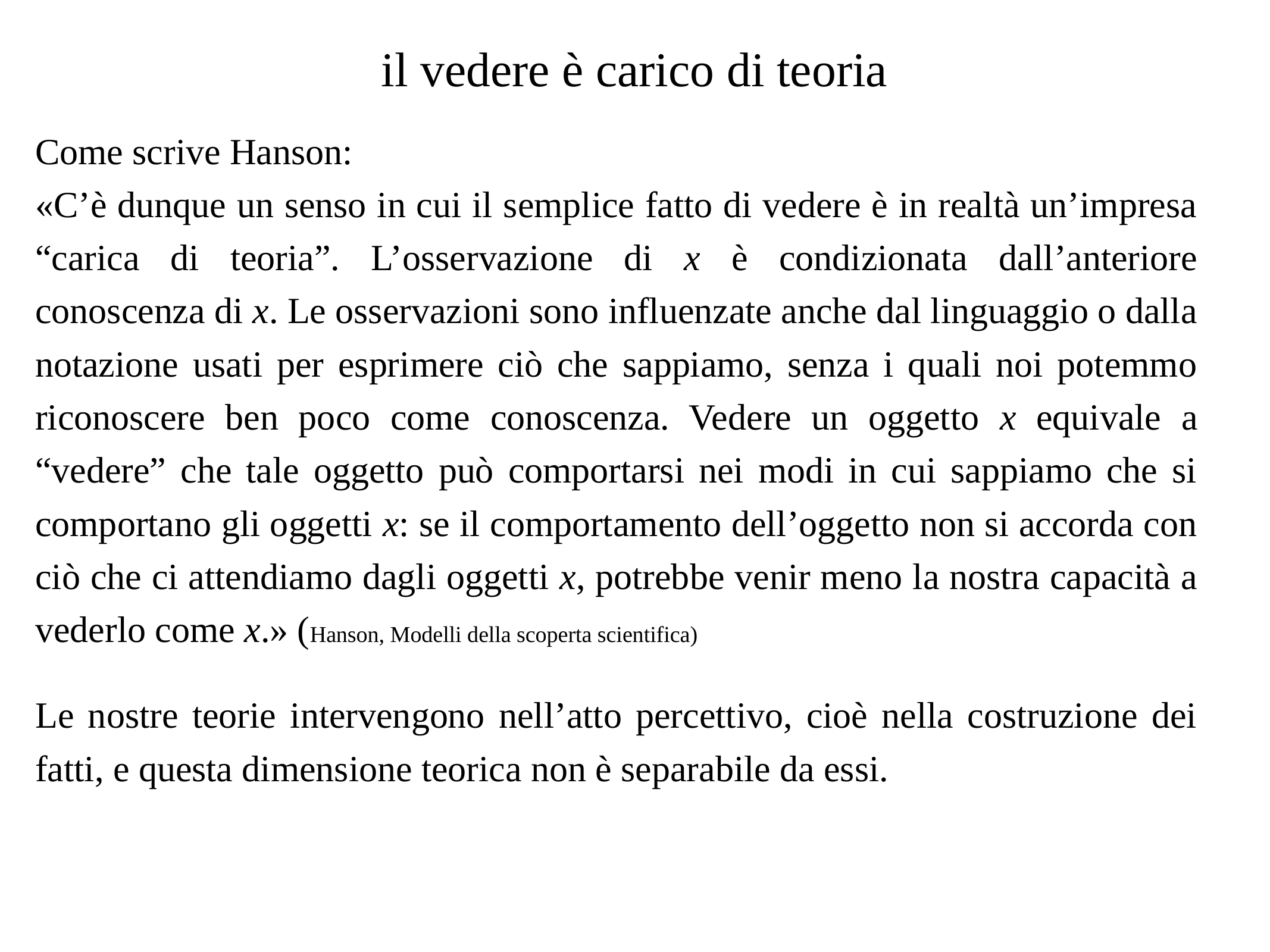

# il vedere è carico di teoria
Come scrive Hanson:
«C’è dunque un senso in cui il semplice fatto di vedere è in realtà un’impresa “carica di teoria”. L’osservazione di x è condizionata dall’anteriore conoscenza di x. Le osservazioni sono influenzate anche dal linguaggio o dalla notazione usati per esprimere ciò che sappiamo, senza i quali noi potemmo riconoscere ben poco come conoscenza. Vedere un oggetto x equivale a “vedere” che tale oggetto può comportarsi nei modi in cui sappiamo che si comportano gli oggetti x: se il comportamento dell’oggetto non si accorda con ciò che ci attendiamo dagli oggetti x, potrebbe venir meno la nostra capacità a vederlo come x.» (Hanson, Modelli della scoperta scientifica)

Le nostre teorie intervengono nell’atto percettivo, cioè nella costruzione dei fatti, e questa dimensione teorica non è separabile da essi.